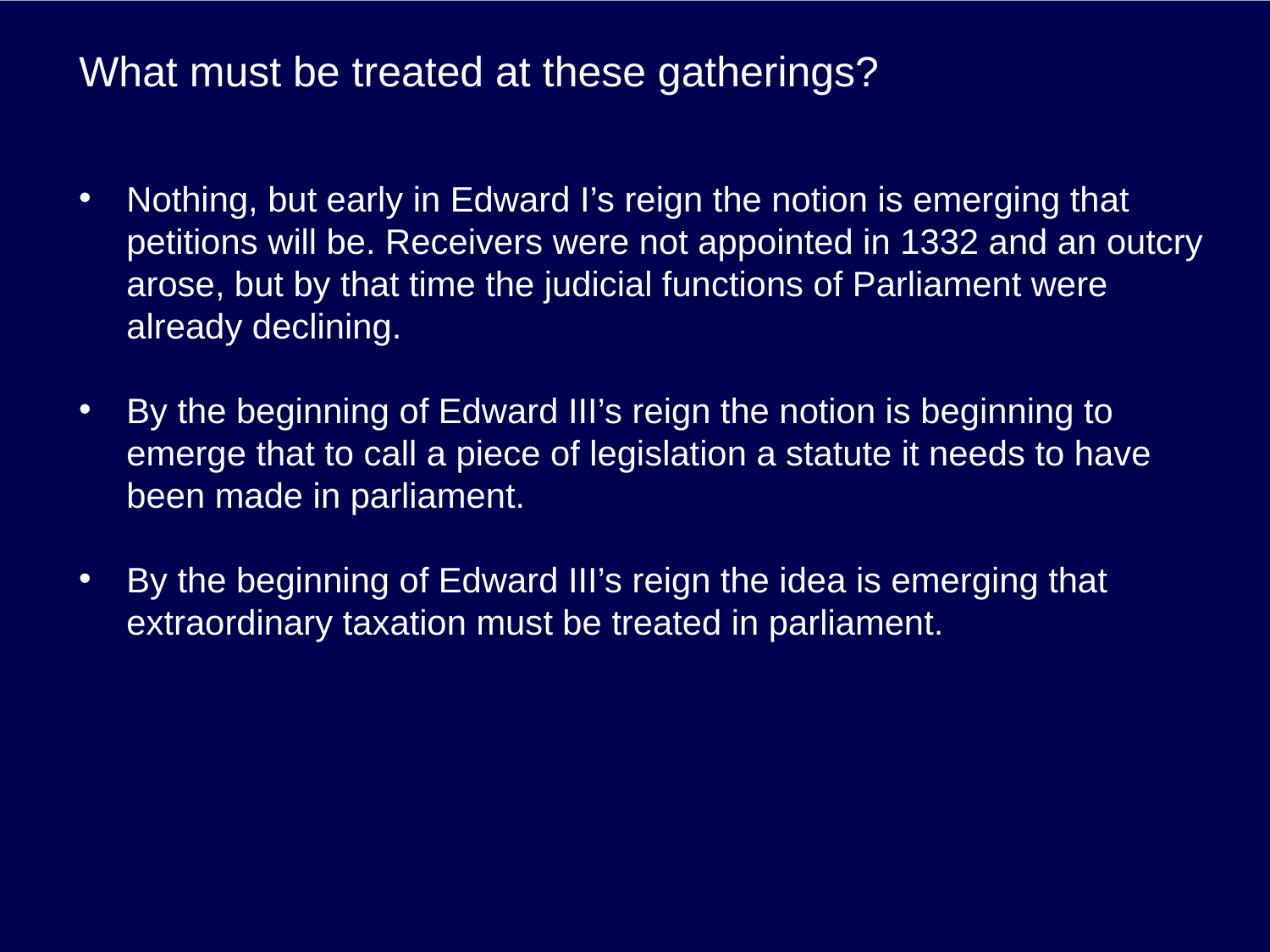

# What must be treated at these gatherings?
Nothing, but early in Edward I’s reign the notion is emerging that petitions will be. Receivers were not appointed in 1332 and an outcry arose, but by that time the judicial functions of Parliament were already declining.

By the beginning of Edward III’s reign the notion is beginning to emerge that to call a piece of legislation a statute it needs to have been made in parliament.

By the beginning of Edward III’s reign the idea is emerging that extraordinary taxation must be treated in parliament.